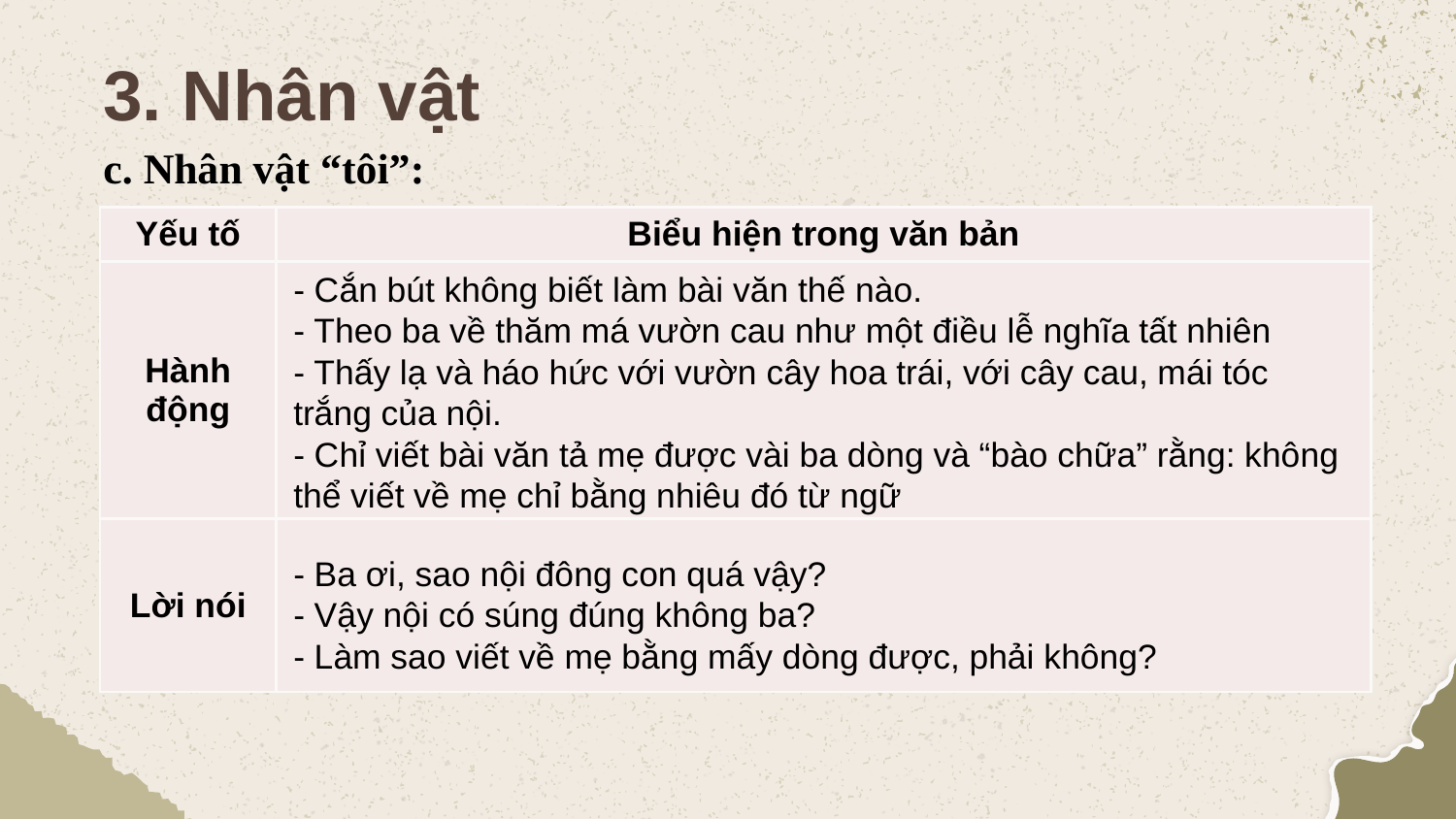

# 3. Nhân vật
c. Nhân vật “tôi”:
| Yếu tố | Biểu hiện trong văn bản |
| --- | --- |
| Hành động |  |
| Lời nói |  |
- Cắn bút không biết làm bài văn thế nào.
- Theo ba về thăm má vườn cau như một điều lễ nghĩa tất nhiên
- Thấy lạ và háo hức với vườn cây hoa trái, với cây cau, mái tóc trắng của nội.
- Chỉ viết bài văn tả mẹ được vài ba dòng và “bào chữa” rằng: không thể viết về mẹ chỉ bằng nhiêu đó từ ngữ
- Ba ơi, sao nội đông con quá vậy?
- Vậy nội có súng đúng không ba?
- Làm sao viết về mẹ bằng mấy dòng được, phải không?